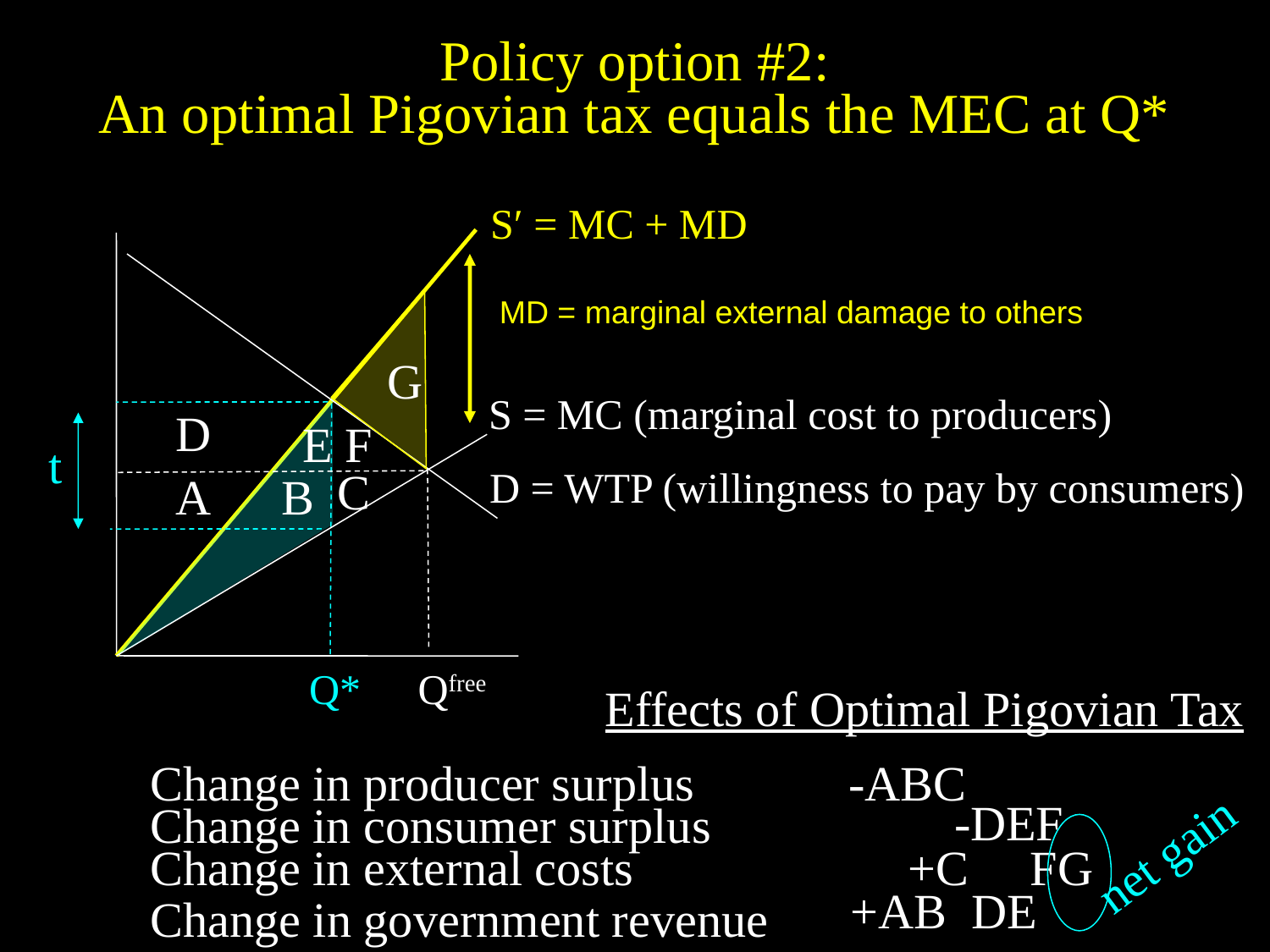

Policy option #2:
An optimal Pigovian tax equals the MEC at Q*
S′ = MC + MD

MD = marginal external damage to others

G
S = MC (marginal cost to producers)

D
E
F

t
D = WTP (willingness to pay by consumers)

C

A
B

Q*
Qfree
Effects of Optimal Pigovian Tax
Change in producer surplus
-ABC
-DEF
Change in consumer surplus
net gain

Change in external costs
    +C     FG
    +AB  DE
Change in government revenue